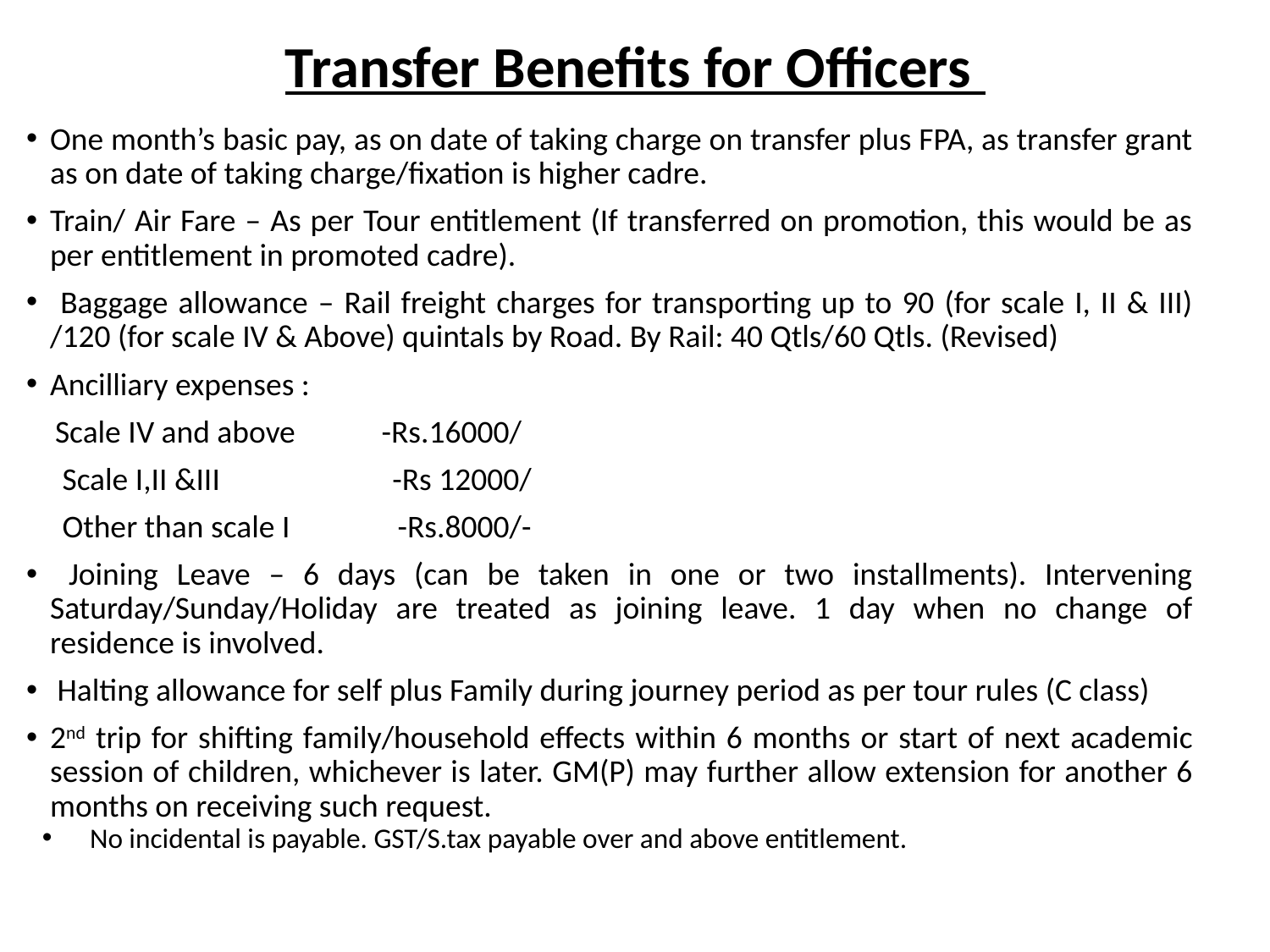

# Transfer Benefits for Officers
One month’s basic pay, as on date of taking charge on transfer plus FPA, as transfer grant as on date of taking charge/fixation is higher cadre.
Train/ Air Fare – As per Tour entitlement (If transferred on promotion, this would be as per entitlement in promoted cadre).
 Baggage allowance – Rail freight charges for transporting up to 90 (for scale I, II & III) /120 (for scale IV & Above) quintals by Road. By Rail: 40 Qtls/60 Qtls. (Revised)
Ancilliary expenses :
    Scale IV and above            -Rs.16000/
     Scale I,II &III                        -Rs 12000/
     Other than scale I               -Rs.8000/-
 Joining Leave – 6 days (can be taken in one or two installments). Intervening Saturday/Sunday/Holiday are treated as joining leave. 1 day when no change of residence is involved.
 Halting allowance for self plus Family during journey period as per tour rules (C class)
2nd trip for shifting family/household effects within 6 months or start of next academic session of children, whichever is later. GM(P) may further allow extension for another 6 months on receiving such request.
No incidental is payable. GST/S.tax payable over and above entitlement.